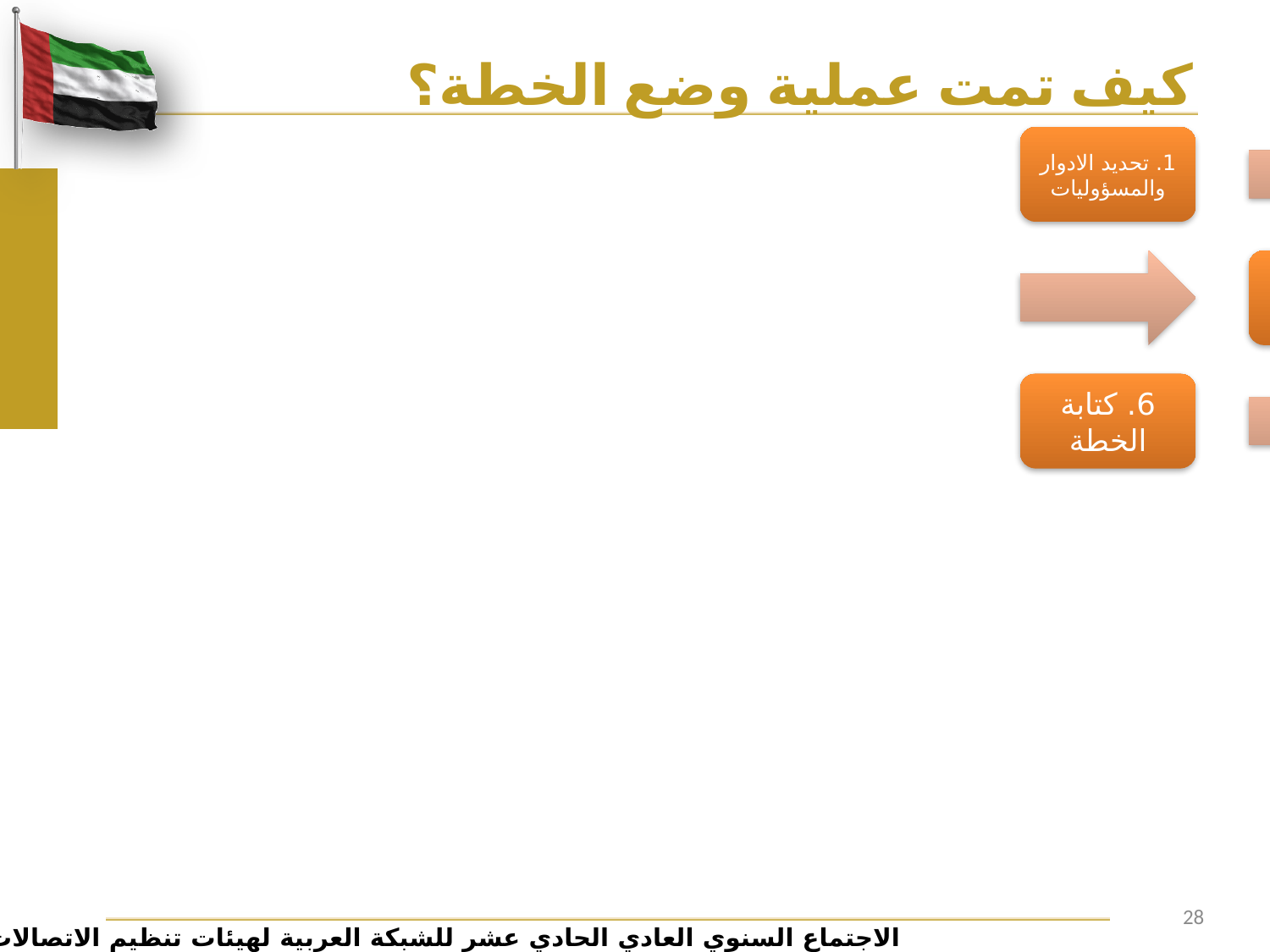

# كيف تمت عملية وضع الخطة؟

28